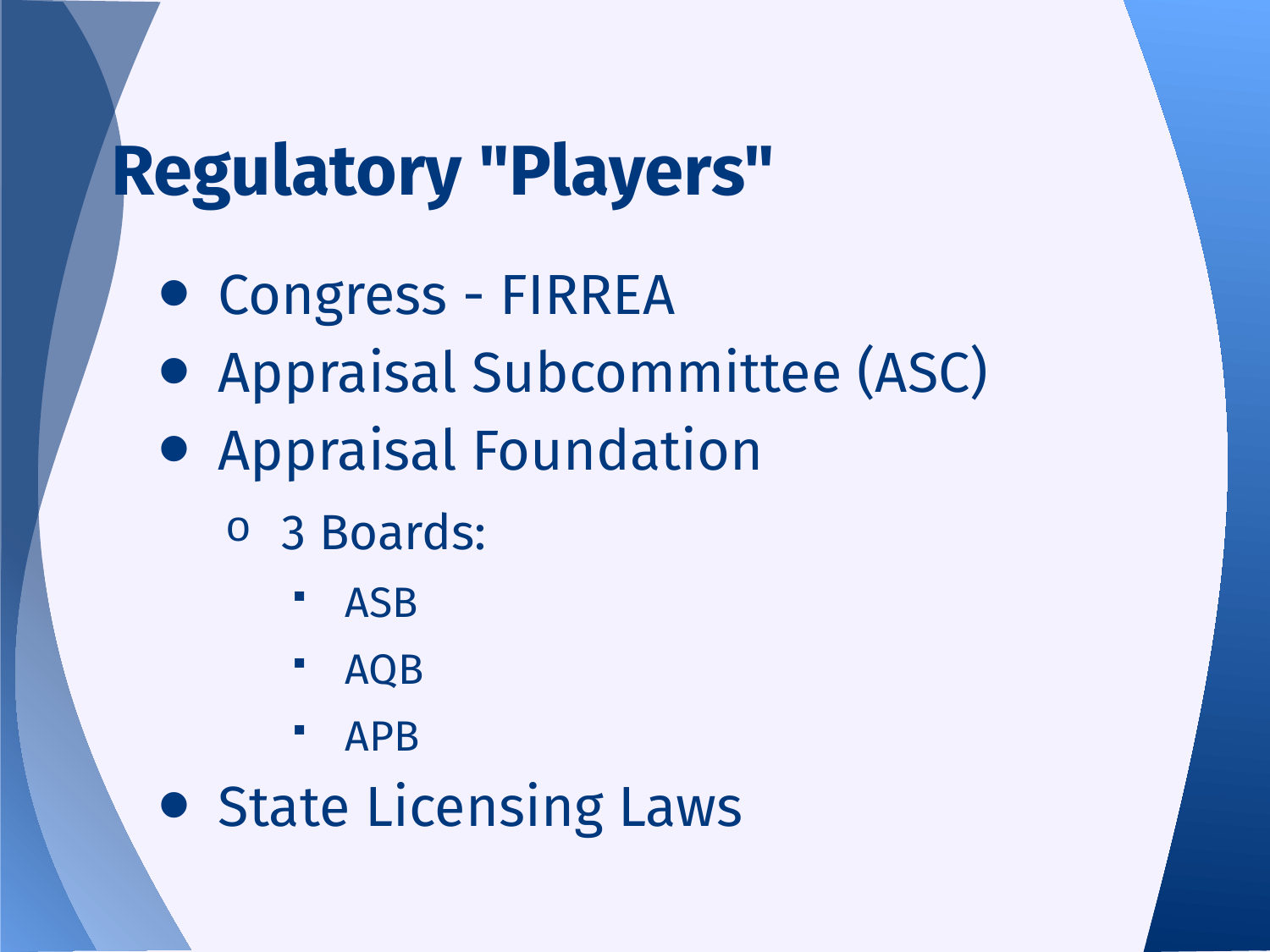

# Regulatory "Players"
Congress - FIRREA
Appraisal Subcommittee (ASC)
Appraisal Foundation
3 Boards:
ASB
AQB
APB
State Licensing Laws